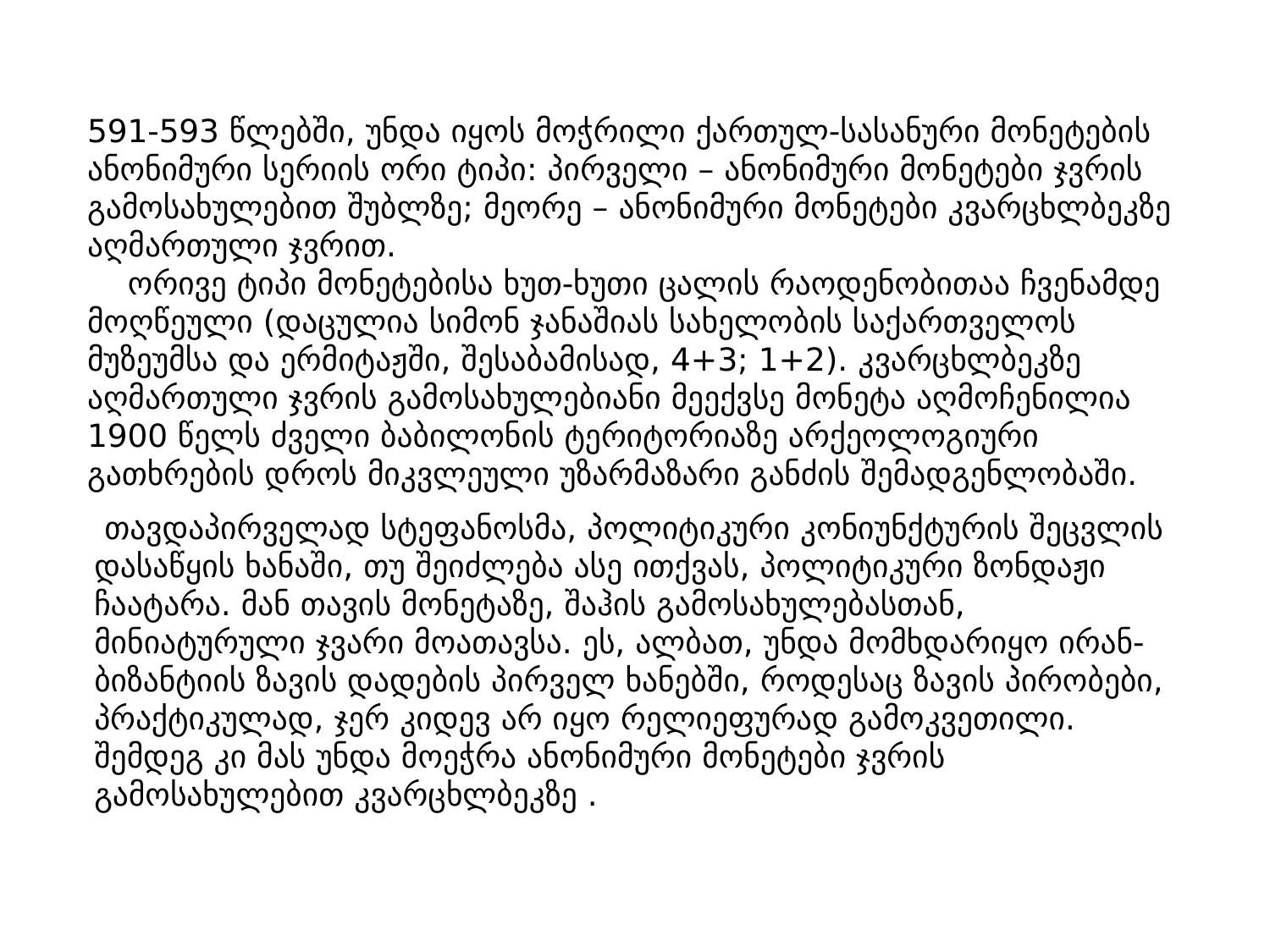

591-593 წლებში, უნდა იყოს მოჭრილი ქართულ-სასანური მონეტების ანონიმური სერიის ორი ტიპი: პირველი – ანონიმური მონეტები ჯვრის გამოსახულებით შუბლზე; მეორე – ანონიმური მონეტები კვარცხლბეკზე აღმართული ჯვრით.
    ორივე ტიპი მონეტებისა ხუთ-ხუთი ცალის რაოდენობითაა ჩვენამდე მოღწეული (დაცულია სიმონ ჯანაშიას სახელობის საქართველოს მუზეუმსა და ერმიტაჟში, შესაბამისად, 4+3; 1+2). კვარცხლბეკზე აღმართული ჯვრის გამოსახულებიანი მეექვსე მონეტა აღმოჩენილია 1900 წელს ძველი ბაბილონის ტერიტორიაზე არქეოლოგიური გათხრების დროს მიკვლეული უზარმაზარი განძის შემადგენლობაში.

 თავდაპირველად სტეფანოსმა, პოლიტიკური კონიუნქტურის შეცვლის დასაწყის ხანაში, თუ შეიძლება ასე ითქვას, პოლიტიკური ზონდაჟი ჩაატარა. მან თავის მონეტაზე, შაჰის გამოსახულებასთან, მინიატურული ჯვარი მოათავსა. ეს, ალბათ, უნდა მომხდარიყო ირან-ბიზანტიის ზავის დადების პირველ ხანებში, როდესაც ზავის პირობები, პრაქტიკულად, ჯერ კიდევ არ იყო რელიეფურად გამოკვეთილი. შემდეგ კი მას უნდა მოეჭრა ანონიმური მონეტები ჯვრის გამოსახულებით კვარცხლბეკზე .